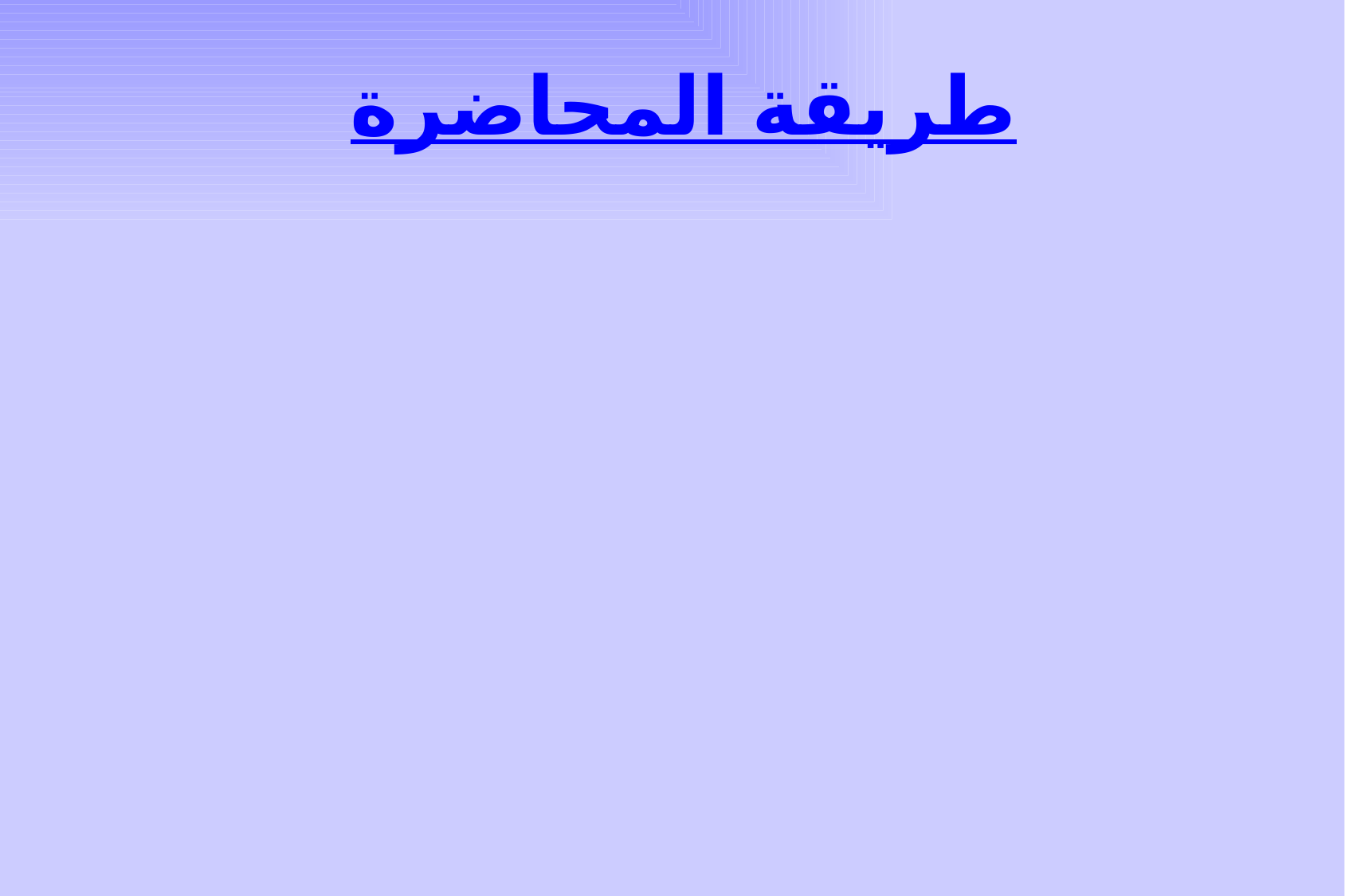

# طريقة المحاضرة
من الممكن إخراج المحاضرة من سياقها التلقيني بتطعيم المحاضرة بأساليب التشويق والإقناع.
تمر طريقة المحاضرة بعدة مراحل يمكن بيانها كما يلي:
مرحلة الإعداد (تحديد الأهداف - النقاط الرئيسة – الأنشطة والوسائل).
مرحلة التعريف والتقديم للمحاضرة: (التعريف بالموضوع – الهدف – الأهمية ...؛ إلخ).
مرحلة عريض المحاضرة (جسم المحاضرة): (عمليات تعليمية – تنظيمية – تفاعلية – شخصية).
مرحلة الخاتمة: (التلخيص – تكليفات – أسئلة)